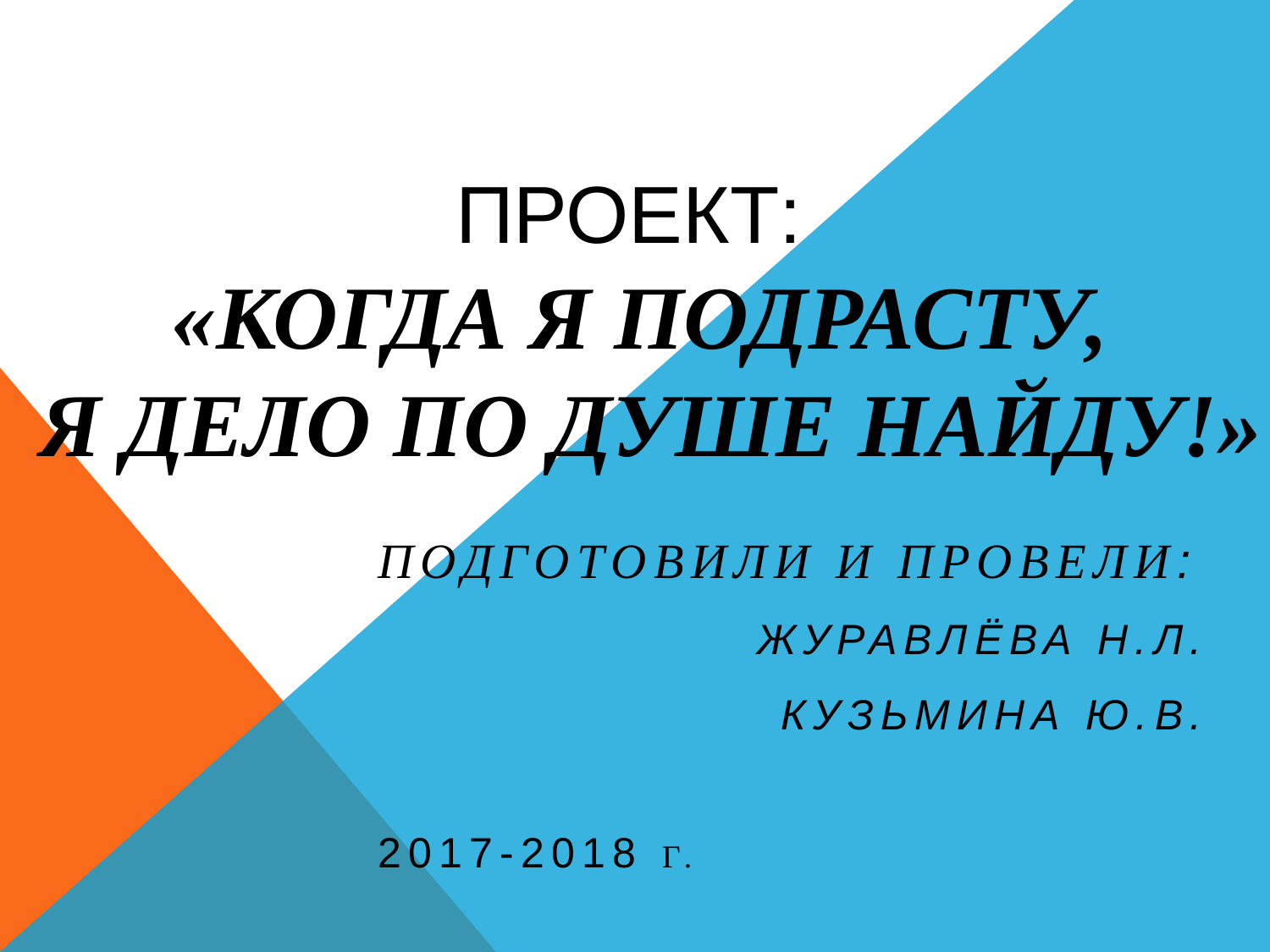

# Проект: «Когда я подрасту, я дело по душе найду!»
Подготовили и провели:
Журавлёва Н.Л.
Кузьмина Ю.В.

2017-2018 г.